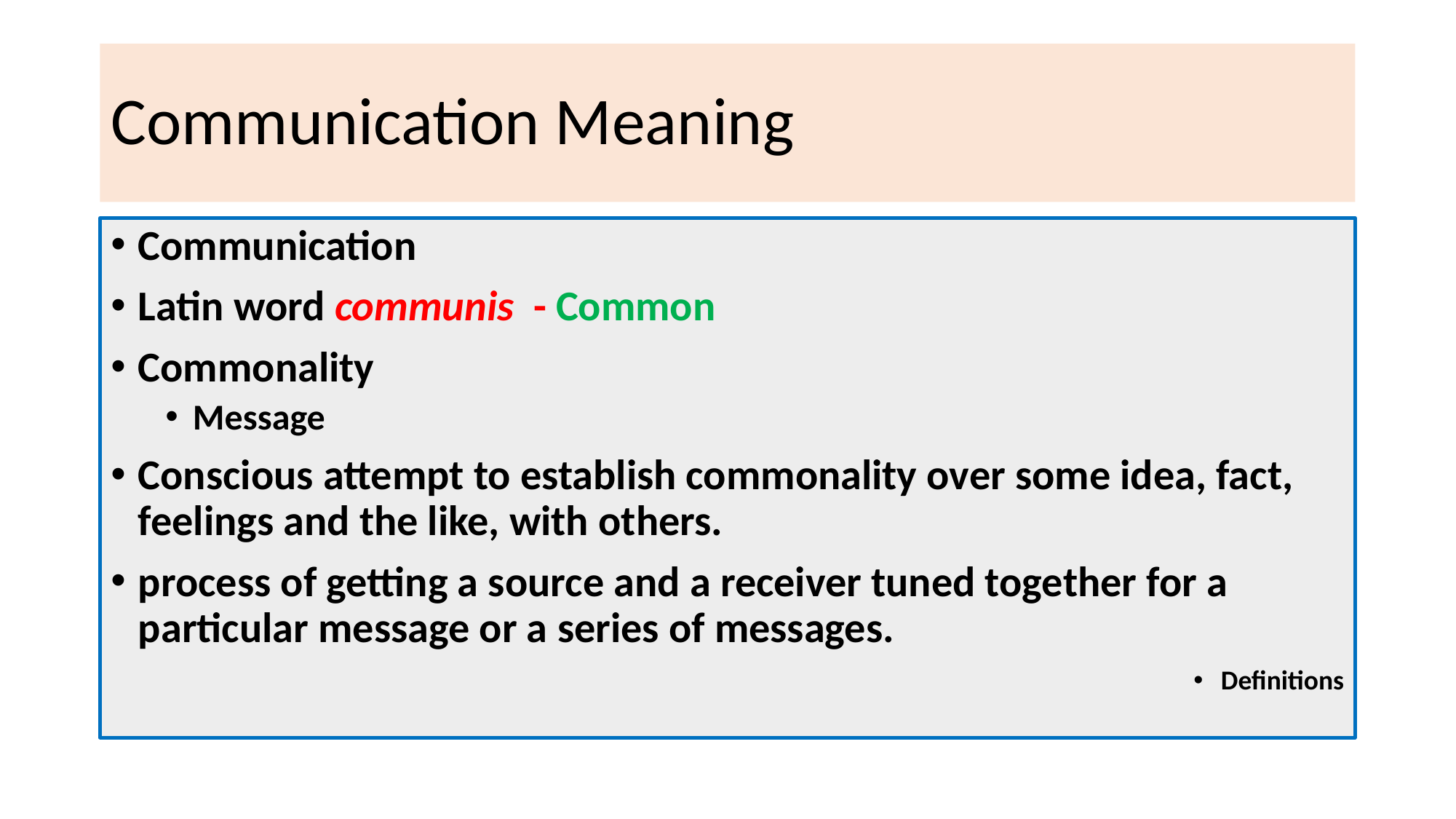

# Communication Meaning
Communication
Latin word communis  - Common
Commonality
Message
Conscious attempt to establish commonality over some idea, fact, feelings and the like, with others.
process of getting a source and a receiver tuned together for a particular message or a series of messages.
Definitions